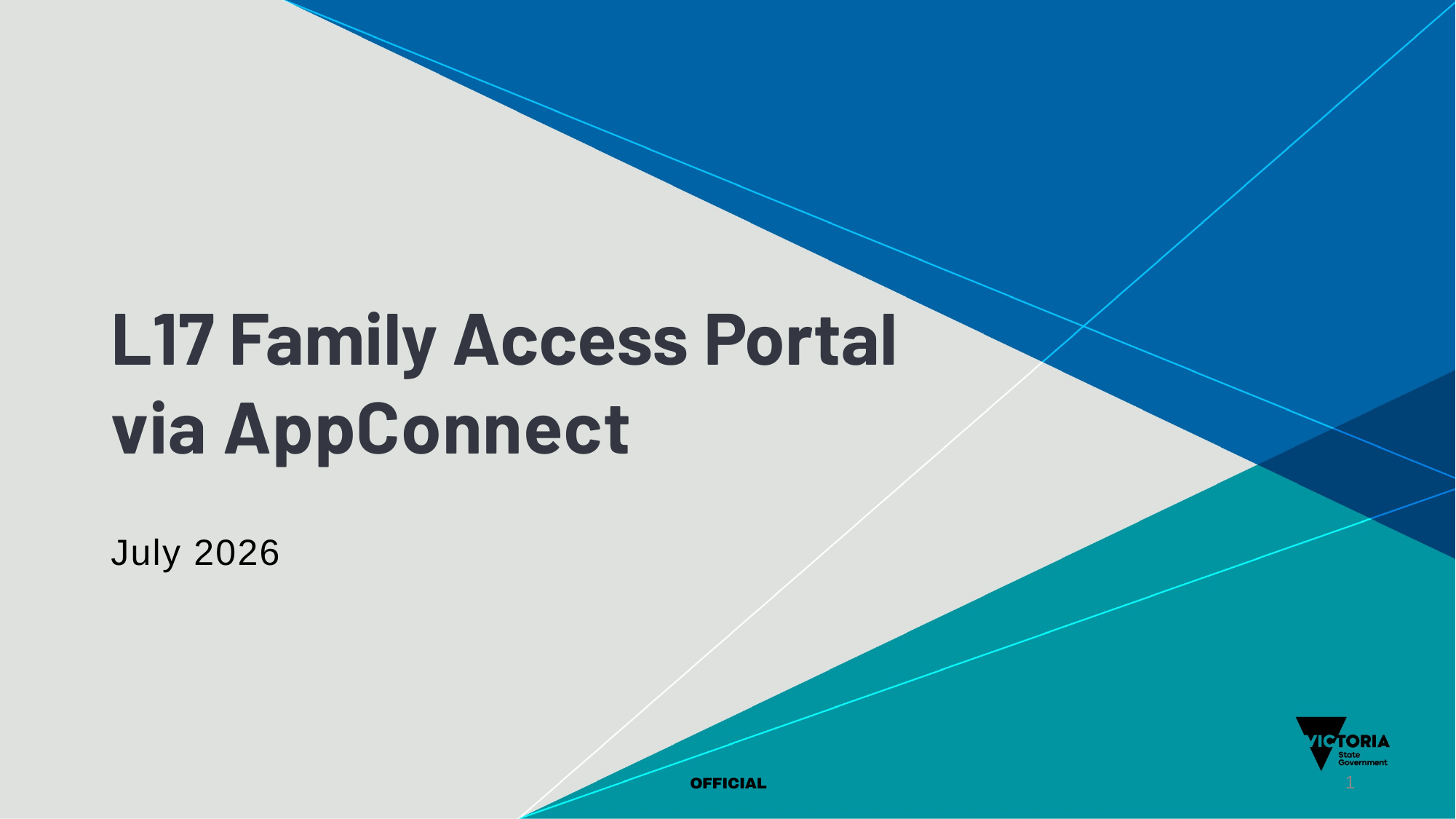

# L17 Family Access Portal via AppConnect
July 2026
OFFICIAL
1